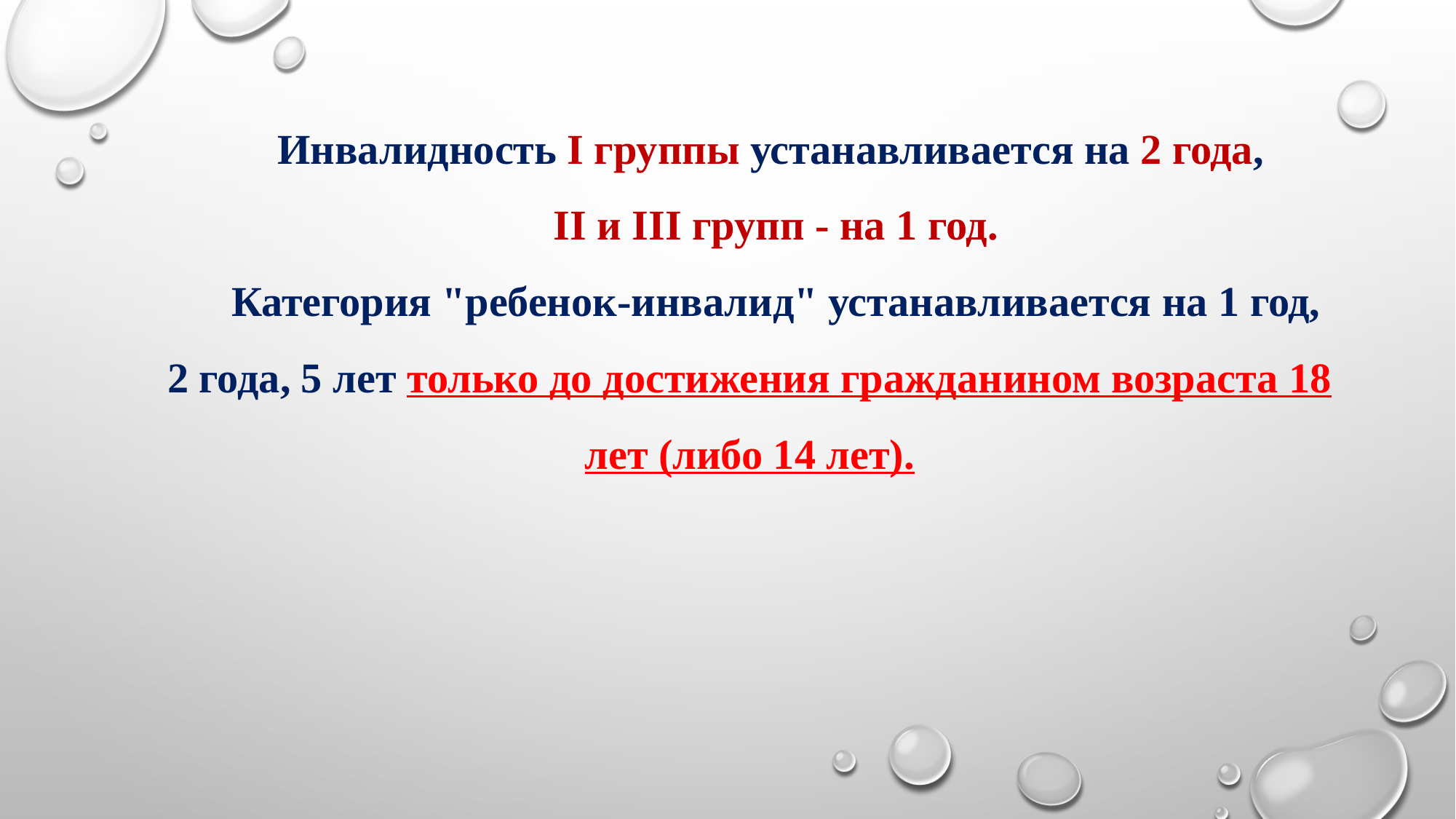

Инвалидность I группы устанавливается на 2 года,
II и III групп - на 1 год.
Категория "ребенок-инвалид" устанавливается на 1 год, 2 года, 5 лет только до достижения гражданином возраста 18 лет (либо 14 лет).